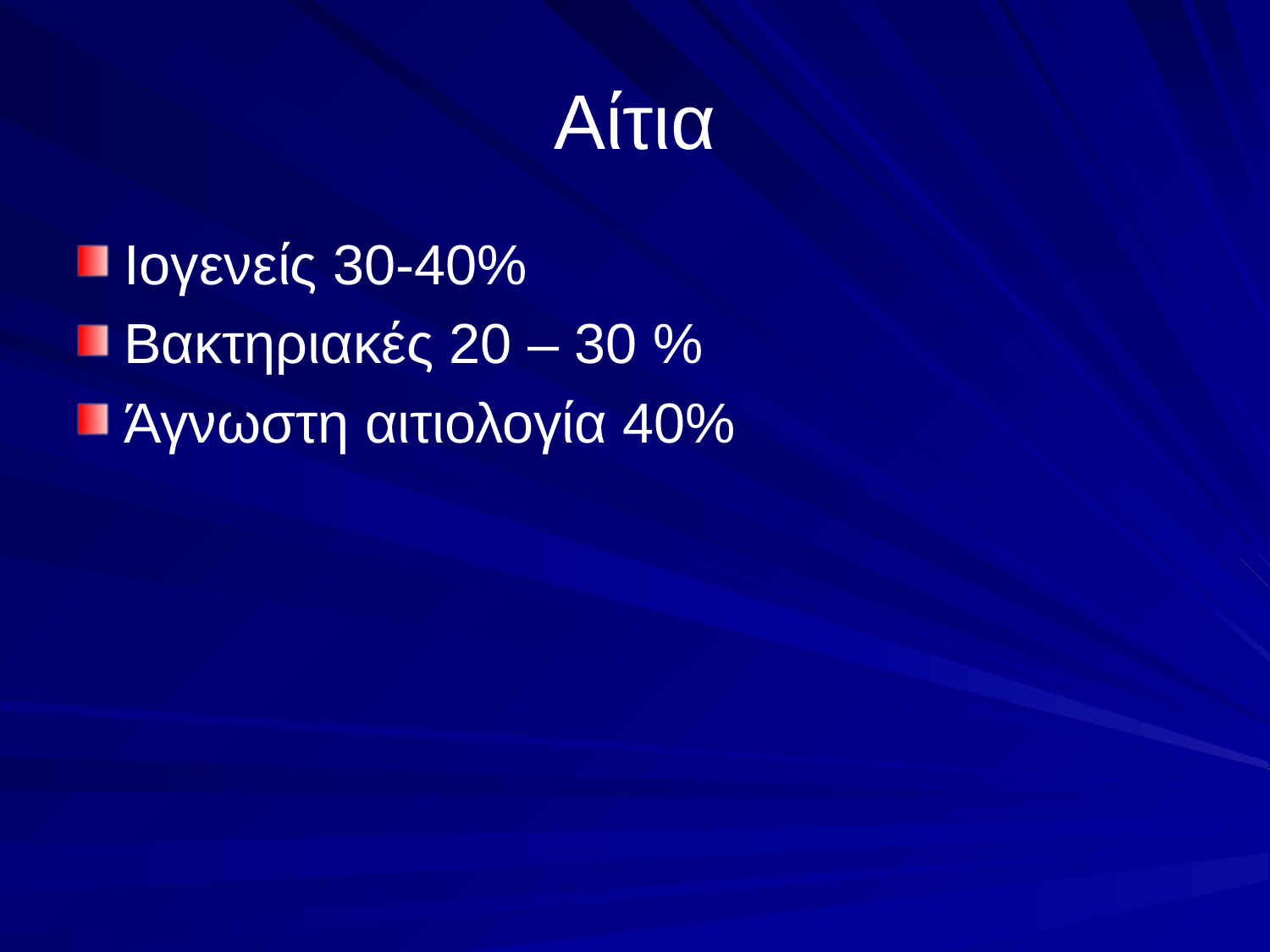

# Αίτια
Ιογενείς 30-40%
Βακτηριακές 20 – 30 %
Άγνωστη αιτιολογία 40%